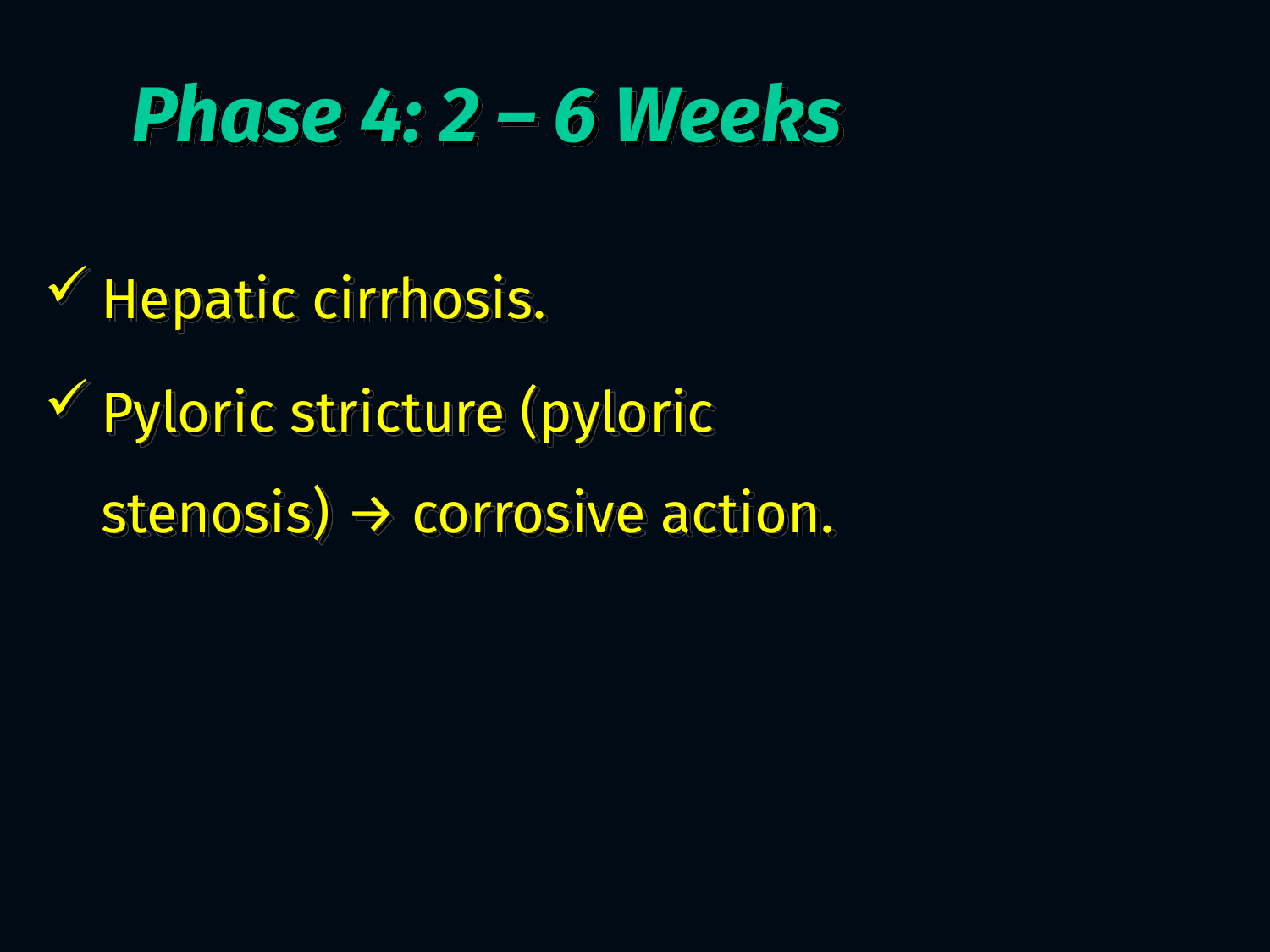

# Phase 4: 2 – 6 Weeks
Hepatic cirrhosis.
Pyloric stricture (pyloric stenosis) → corrosive action.